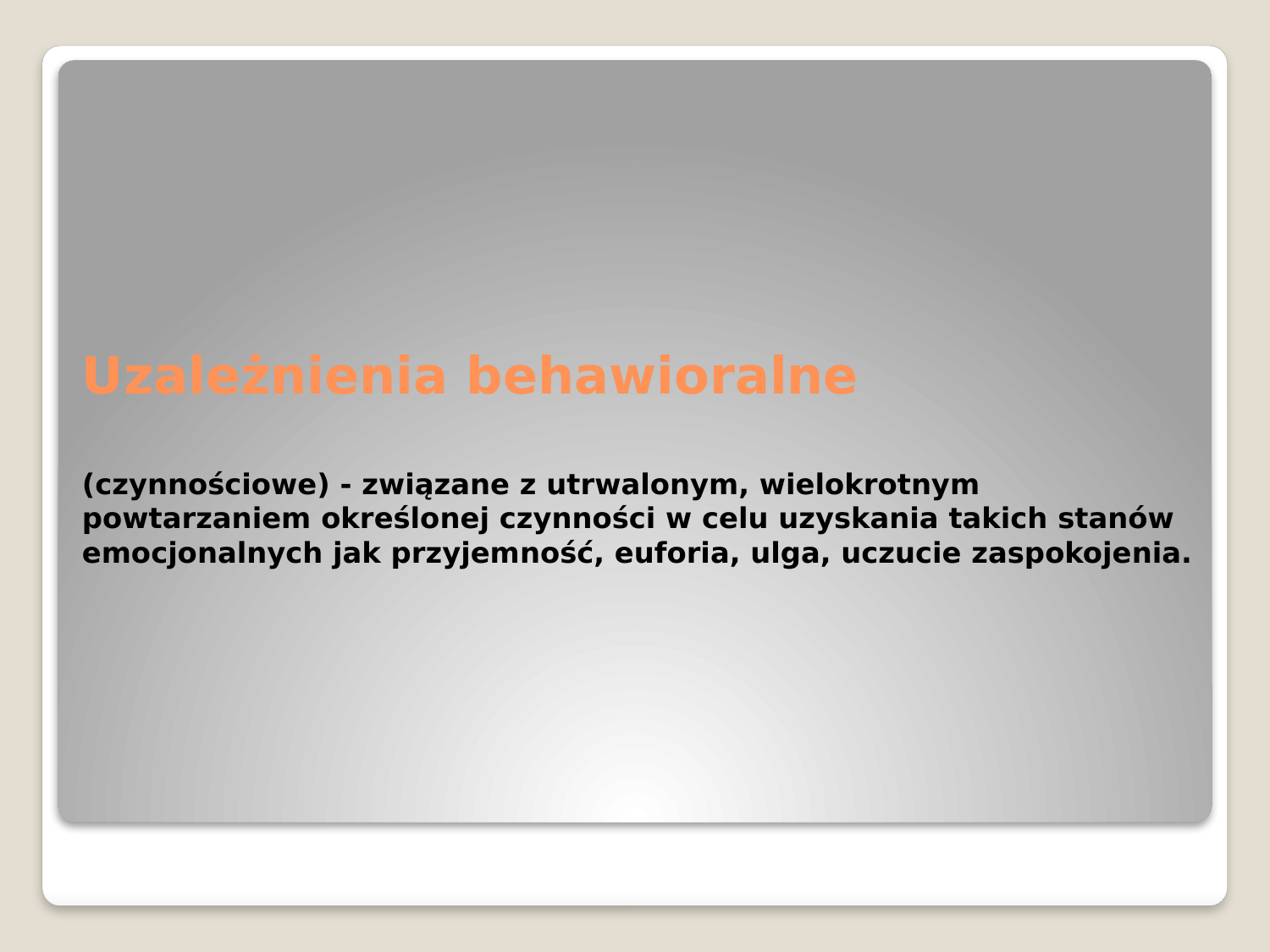

# Uzależnienia behawioralne (czynnościowe) - związane z utrwalonym, wielokrotnym powtarzaniem określonej czynności w celu uzyskania takich stanów emocjonalnych jak przyjemność, euforia, ulga, uczucie zaspokojenia.